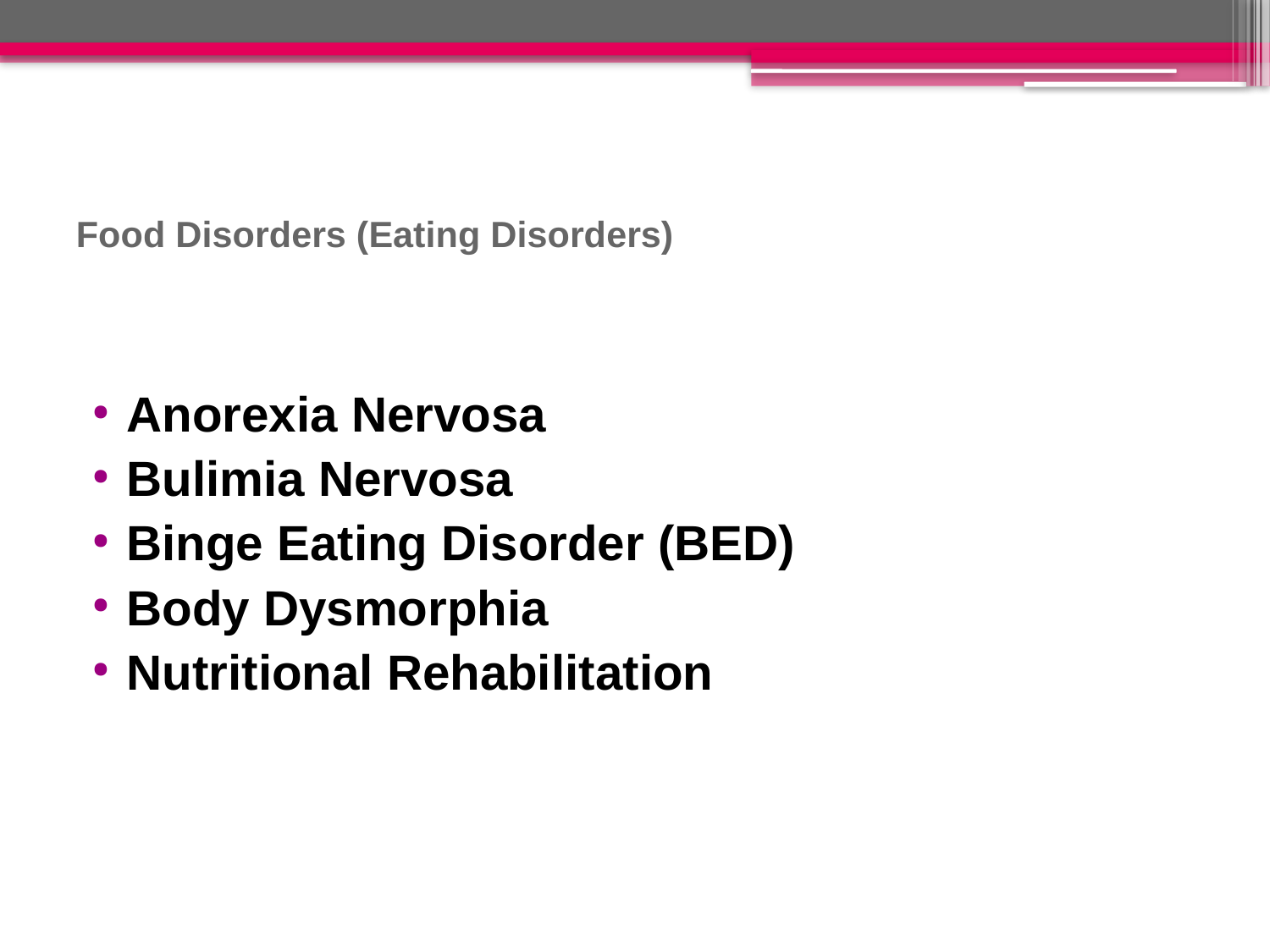

# Food Disorders (Eating Disorders)

Anorexia Nervosa
Bulimia Nervosa
Binge Eating Disorder (BED)
Body Dysmorphia
Nutritional Rehabilitation